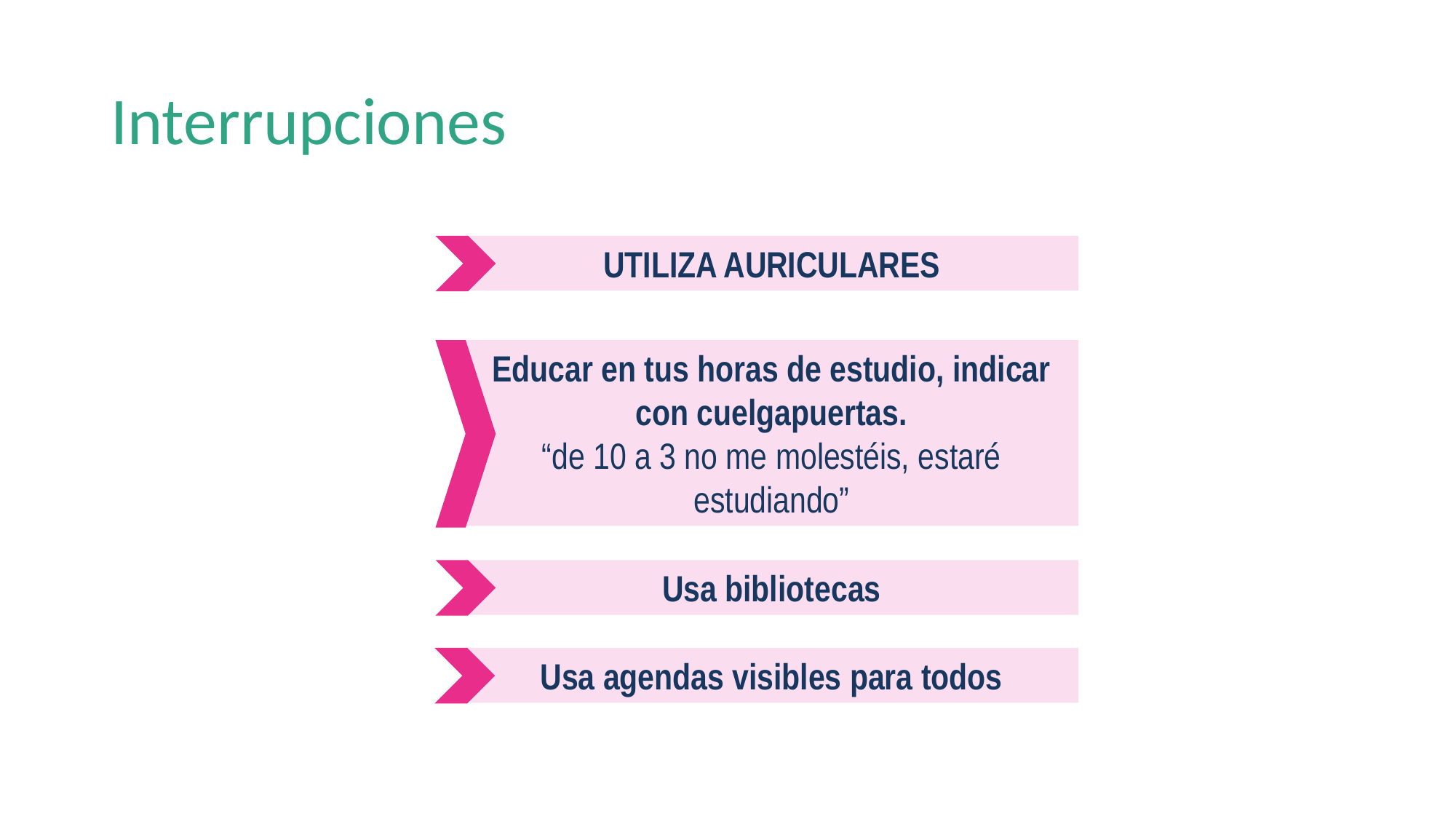

# Interrupciones

UTILIZA AURICULARES

Educar en tus horas de estudio, indicar con cuelgapuertas.
“de 10 a 3 no me molestéis, estaré estudiando”

Usa bibliotecas

Usa agendas visibles para todos